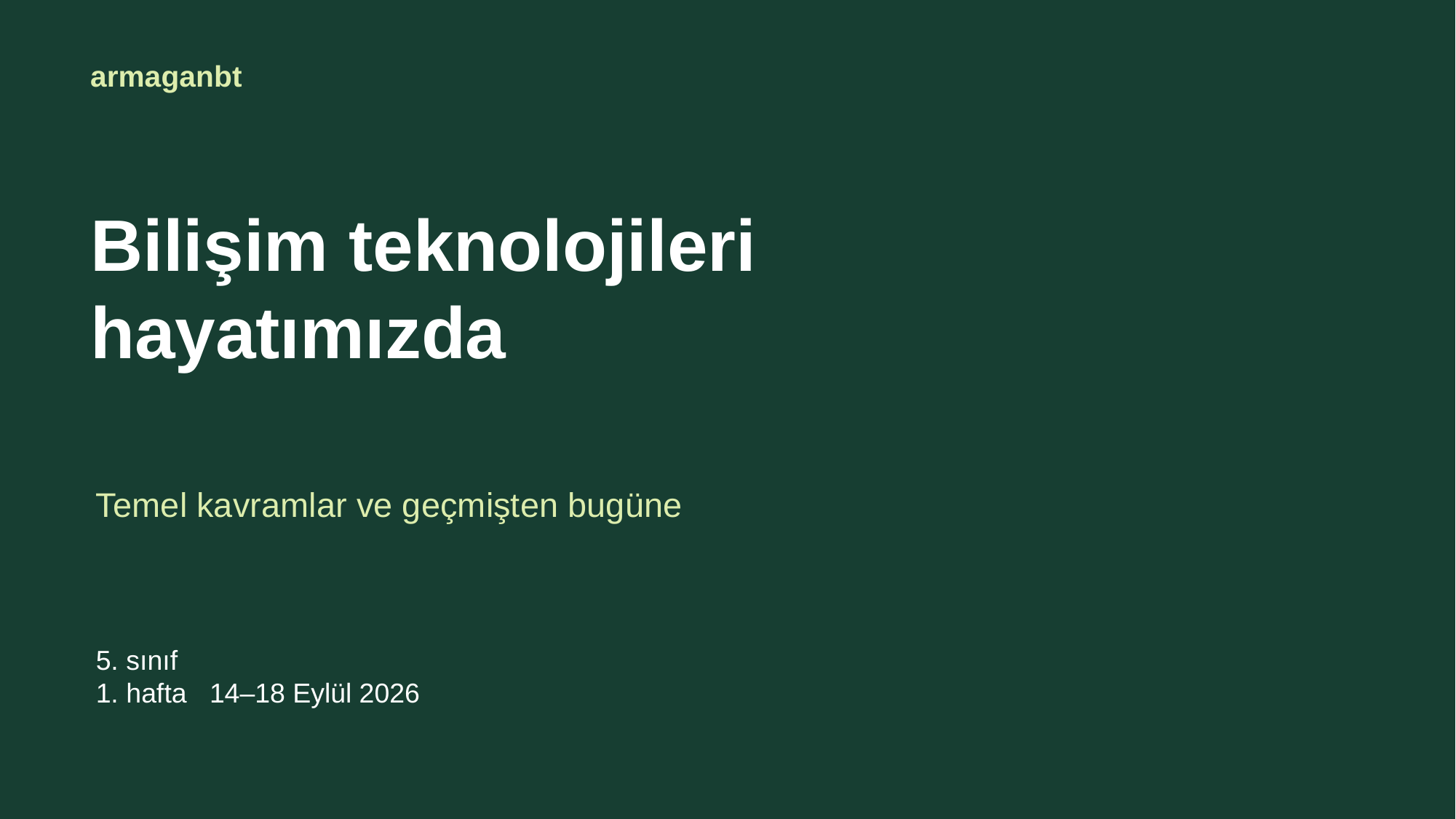

armaganbt
Bilişim teknolojileri
hayatımızda
Temel kavramlar ve geçmişten bugüne
5. sınıf
1. hafta   14–18 Eylül 2026